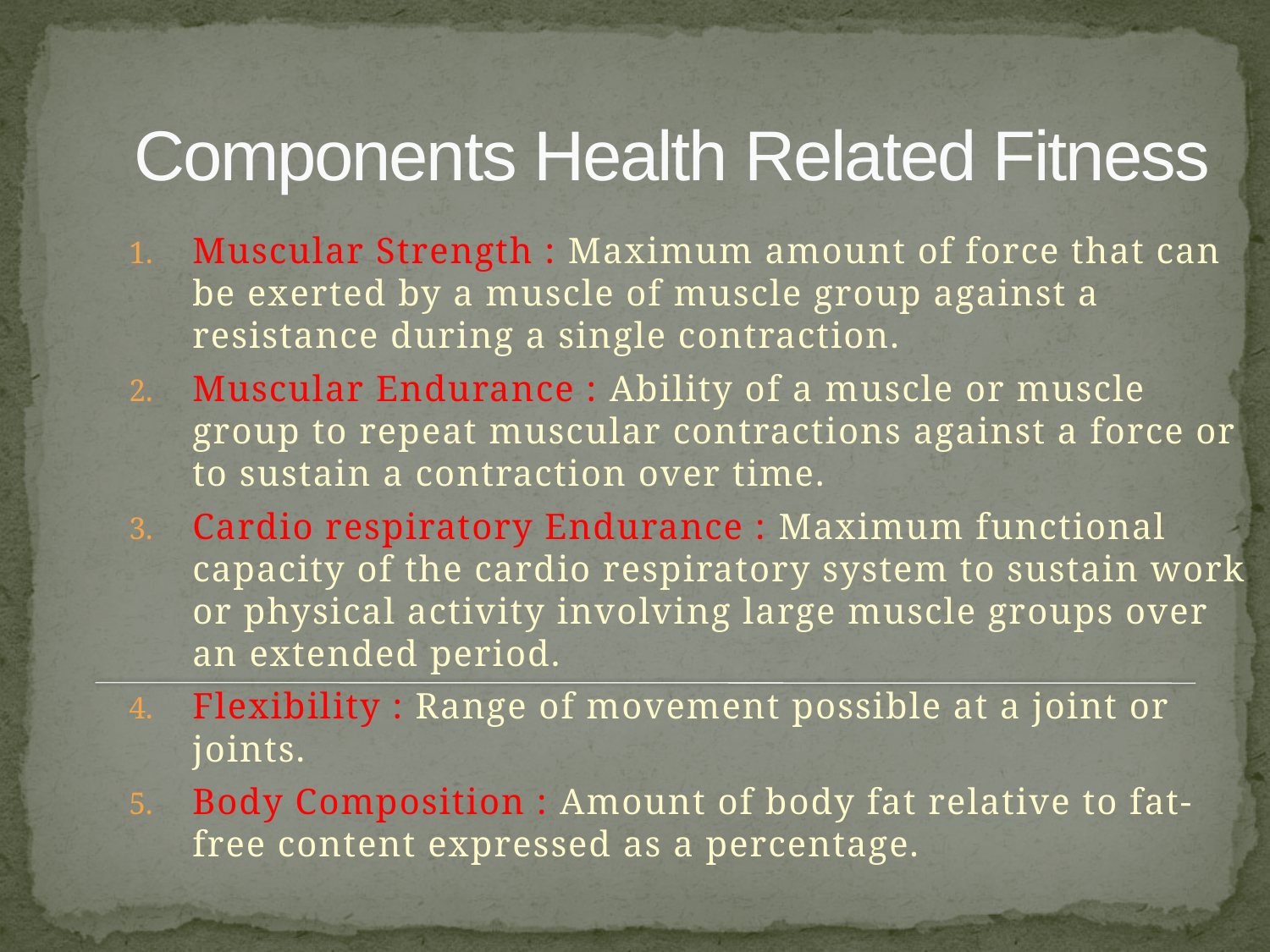

# Components Health Related Fitness
Muscular Strength : Maximum amount of force that can be exerted by a muscle of muscle group against a resistance during a single contraction.
Muscular Endurance : Ability of a muscle or muscle group to repeat muscular contractions against a force or to sustain a contraction over time.
Cardio respiratory Endurance : Maximum functional capacity of the cardio respiratory system to sustain work or physical activity involving large muscle groups over an extended period.
Flexibility : Range of movement possible at a joint or joints.
Body Composition : Amount of body fat relative to fat-free content expressed as a percentage.